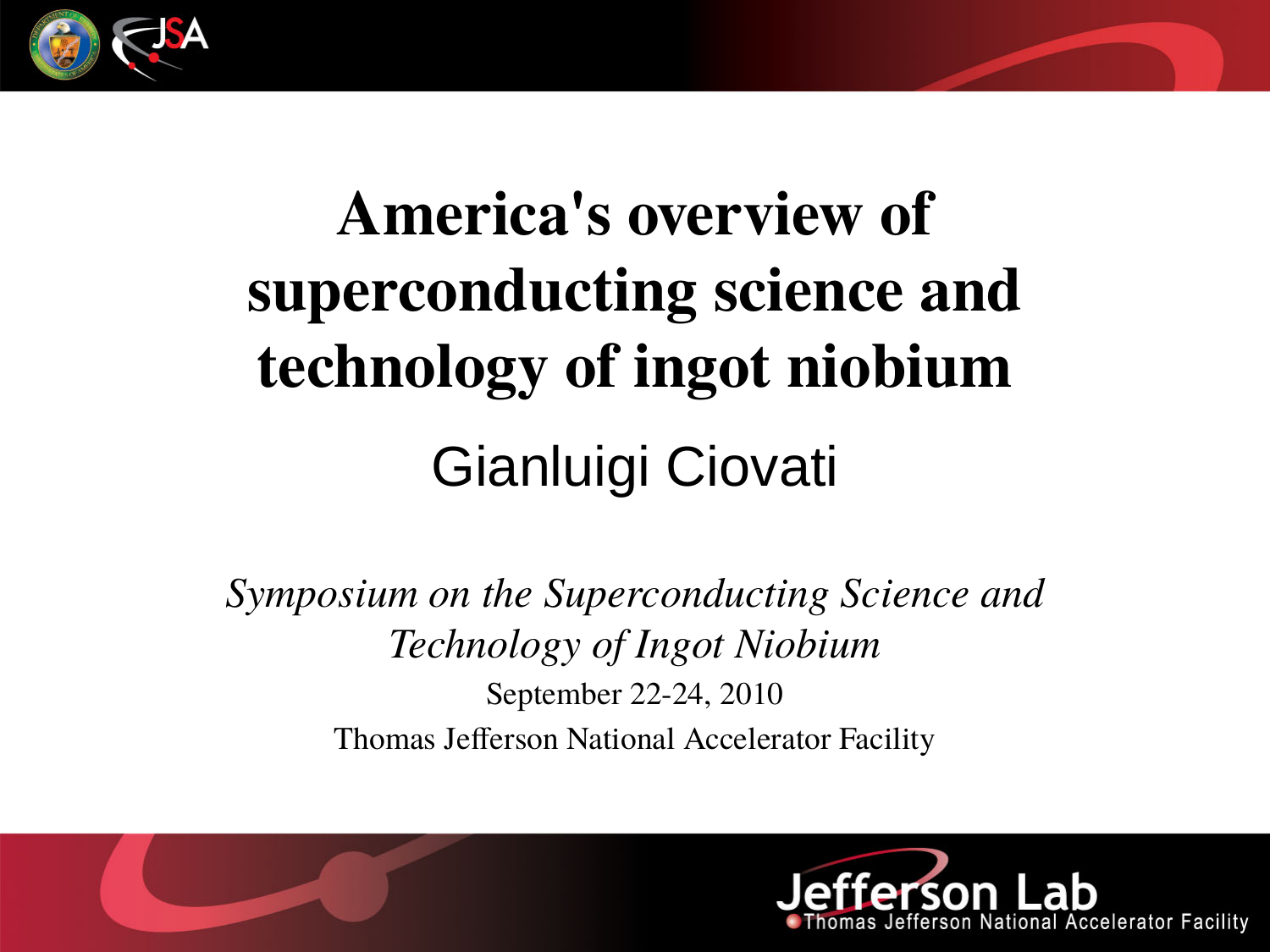

# America's overview of superconducting science and technology of ingot niobium
Gianluigi Ciovati

Symposium on the Superconducting Science and Technology of Ingot Niobium
September 22-24, 2010
Thomas Jefferson National Accelerator Facility